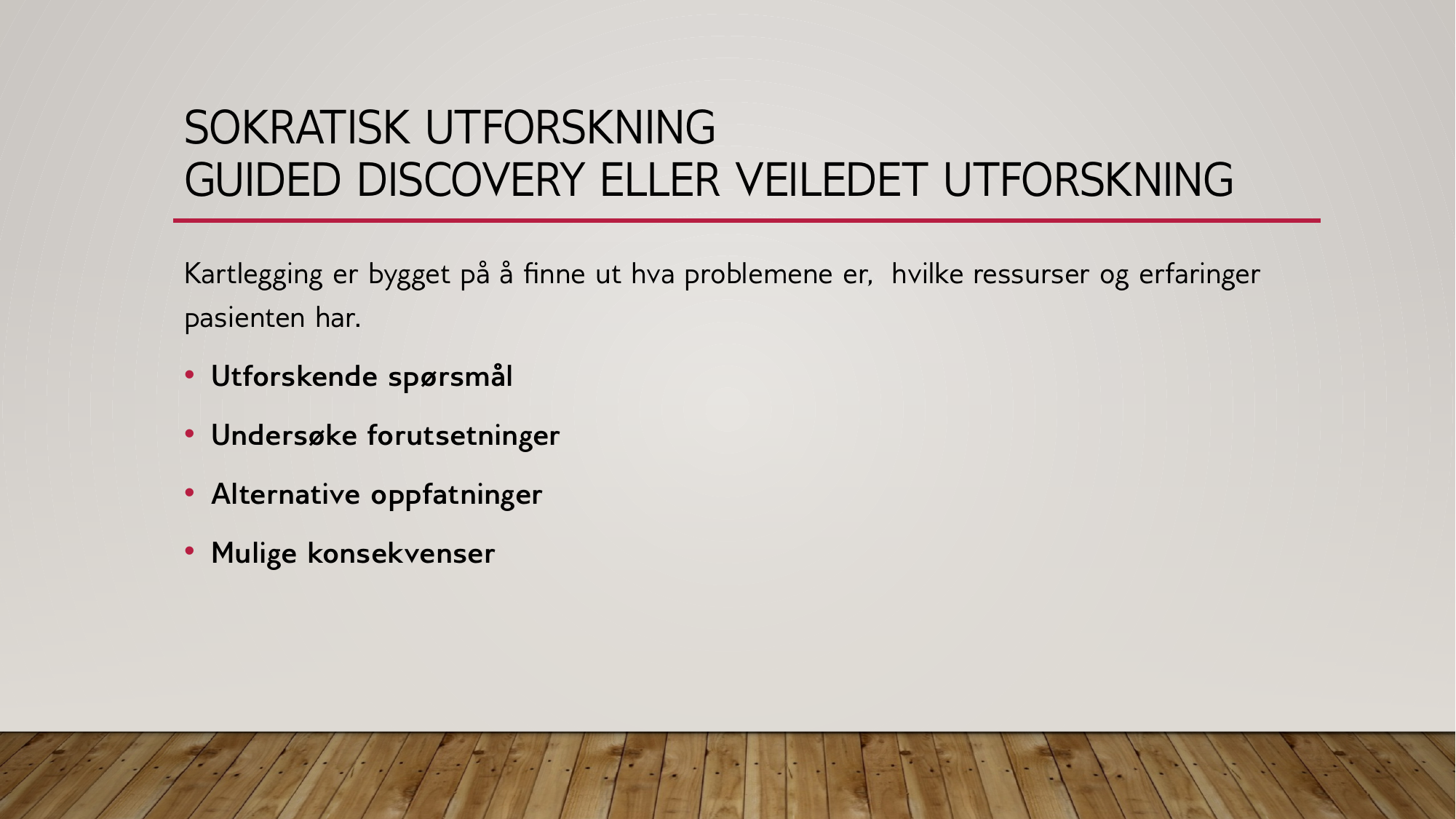

# SOKRATISK UTFORSKNING Guided discovery eller veiledet utforskning
Kartlegging er bygget på å finne ut hva problemene er,  hvilke ressurser og erfaringer pasienten har.
Utforskende spørsmål
Undersøke forutsetninger
Alternative oppfatninger
Mulige konsekvenser